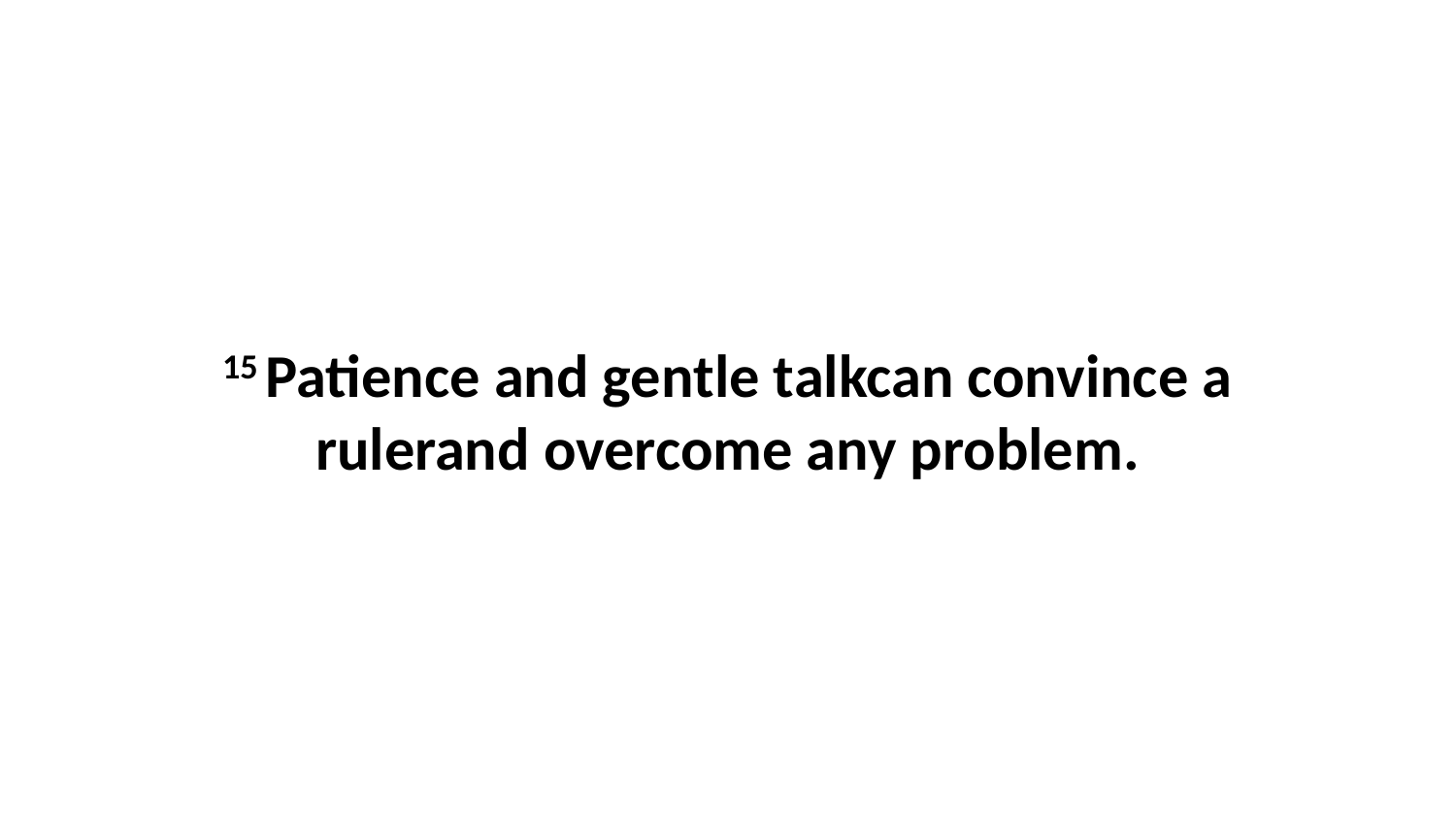

15 Patience and gentle talkcan convince a rulerand overcome any problem.